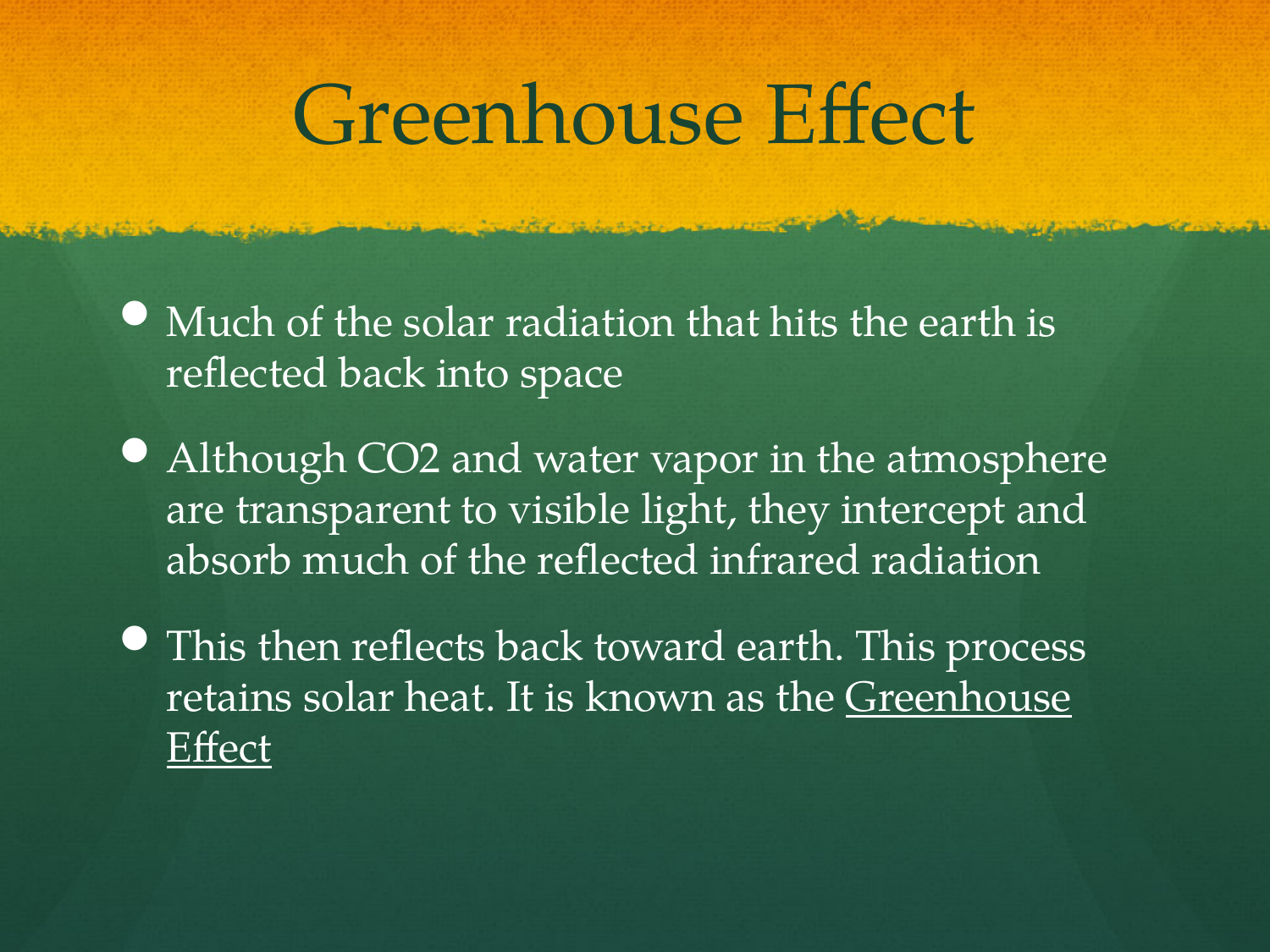

# Greenhouse Effect
Much of the solar radiation that hits the earth is reflected back into space
Although CO2 and water vapor in the atmosphere are transparent to visible light, they intercept and absorb much of the reflected infrared radiation
This then reflects back toward earth. This process retains solar heat. It is known as the Greenhouse Effect